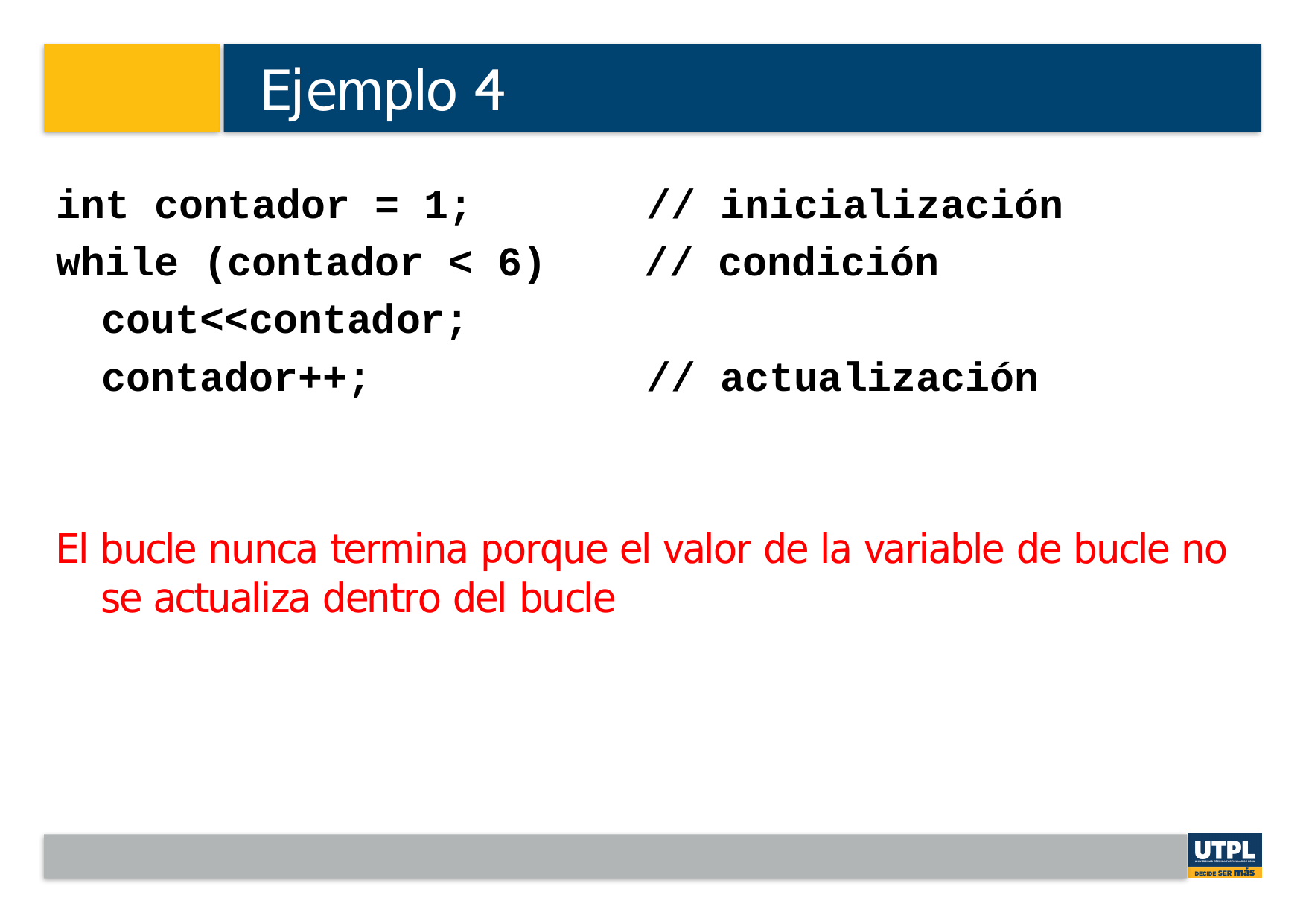

# Ejemplo 4
int contador = 1;	    // inicialización
while (contador < 6)    // condición
	cout<<contador;
	contador++;		    // actualización

El bucle nunca termina porque el valor de la variable de bucle no se actualiza dentro del bucle